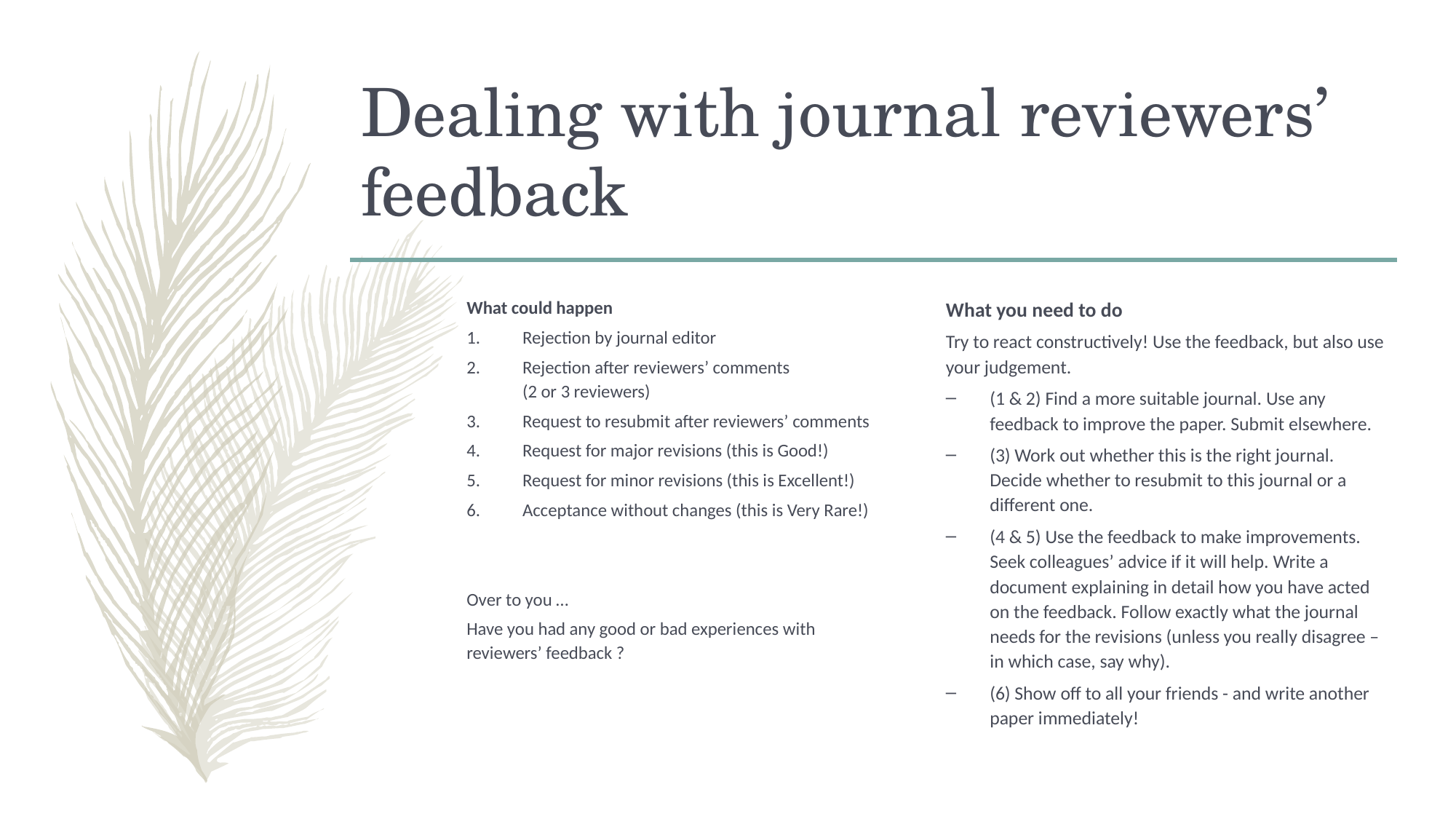

# Dealing with journal reviewers’ feedback
What could happen
Rejection by journal editor
Rejection after reviewers’ comments
(2 or 3 reviewers)
Request to resubmit after reviewers’ comments
Request for major revisions (this is Good!)
Request for minor revisions (this is Excellent!)
Acceptance without changes (this is Very Rare!)

Over to you …
Have you had any good or bad experiences with reviewers’ feedback ?

What you need to do
Try to react constructively! Use the feedback, but also use your judgement.
(1 & 2) Find a more suitable journal. Use any feedback to improve the paper. Submit elsewhere.
(3) Work out whether this is the right journal. Decide whether to resubmit to this journal or a different one.
(4 & 5) Use the feedback to make improvements. Seek colleagues’ advice if it will help. Write a document explaining in detail how you have acted on the feedback. Follow exactly what the journal needs for the revisions (unless you really disagree – in which case, say why).
(6) Show off to all your friends - and write another paper immediately!